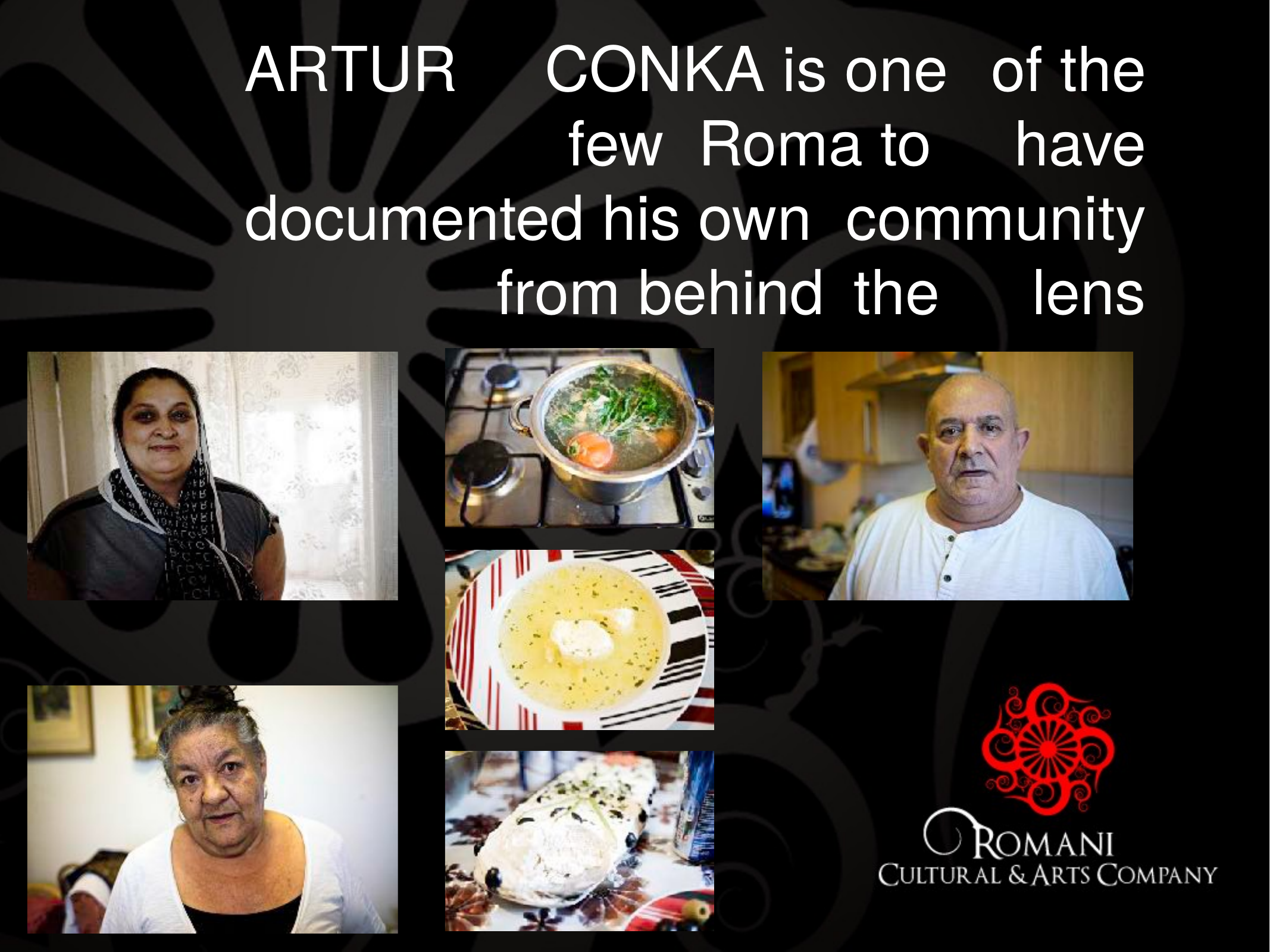

# ARTUR	CONKA is one	of the	few  Roma to	have documented	his own  community from behind	the		lens